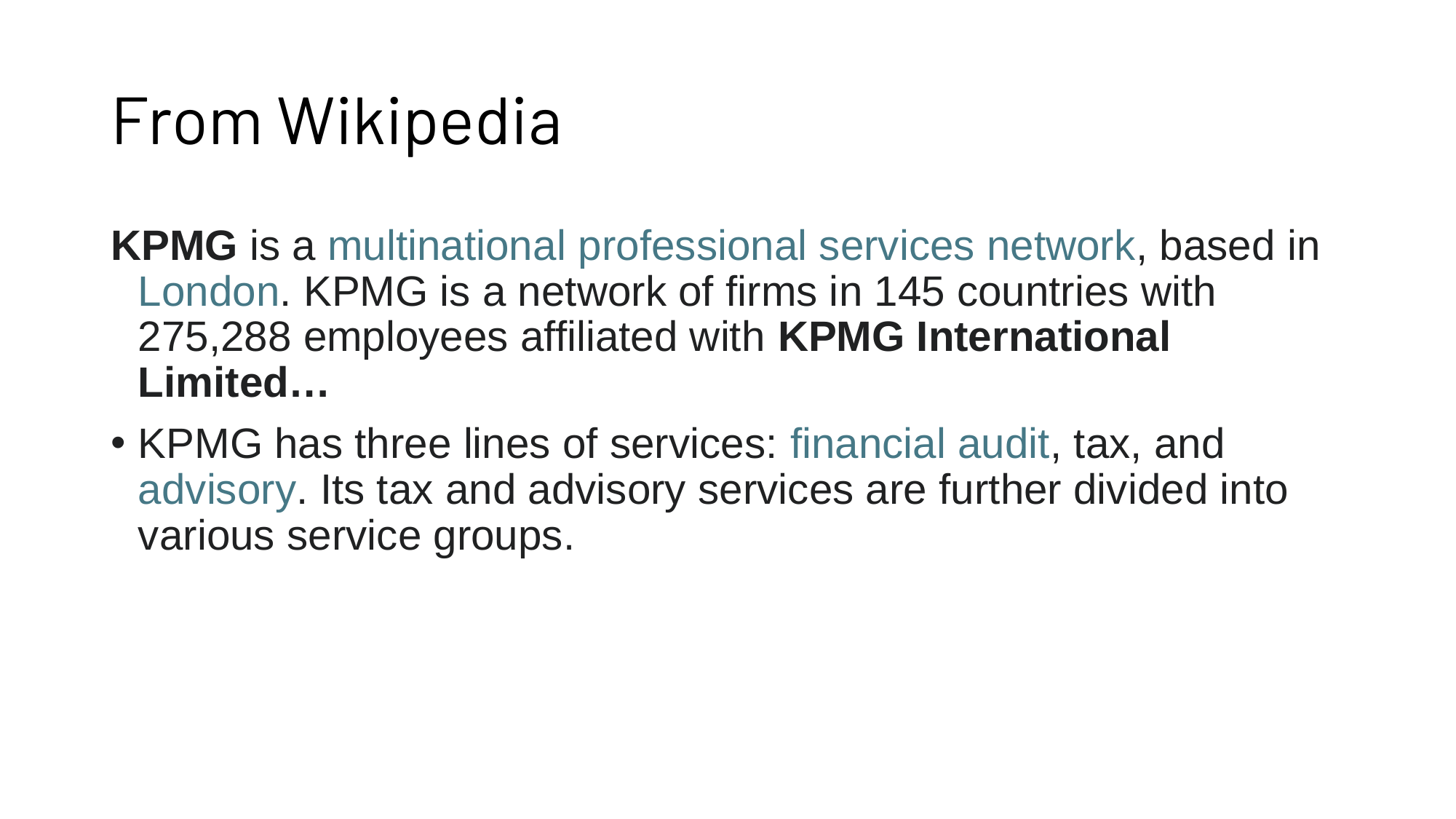

# From Wikipedia
KPMG is a multinational professional services network, based in London. KPMG is a network of firms in 145 countries with 275,288 employees affiliated with KPMG International Limited…
KPMG has three lines of services: financial audit, tax, and advisory. Its tax and advisory services are further divided into various service groups.